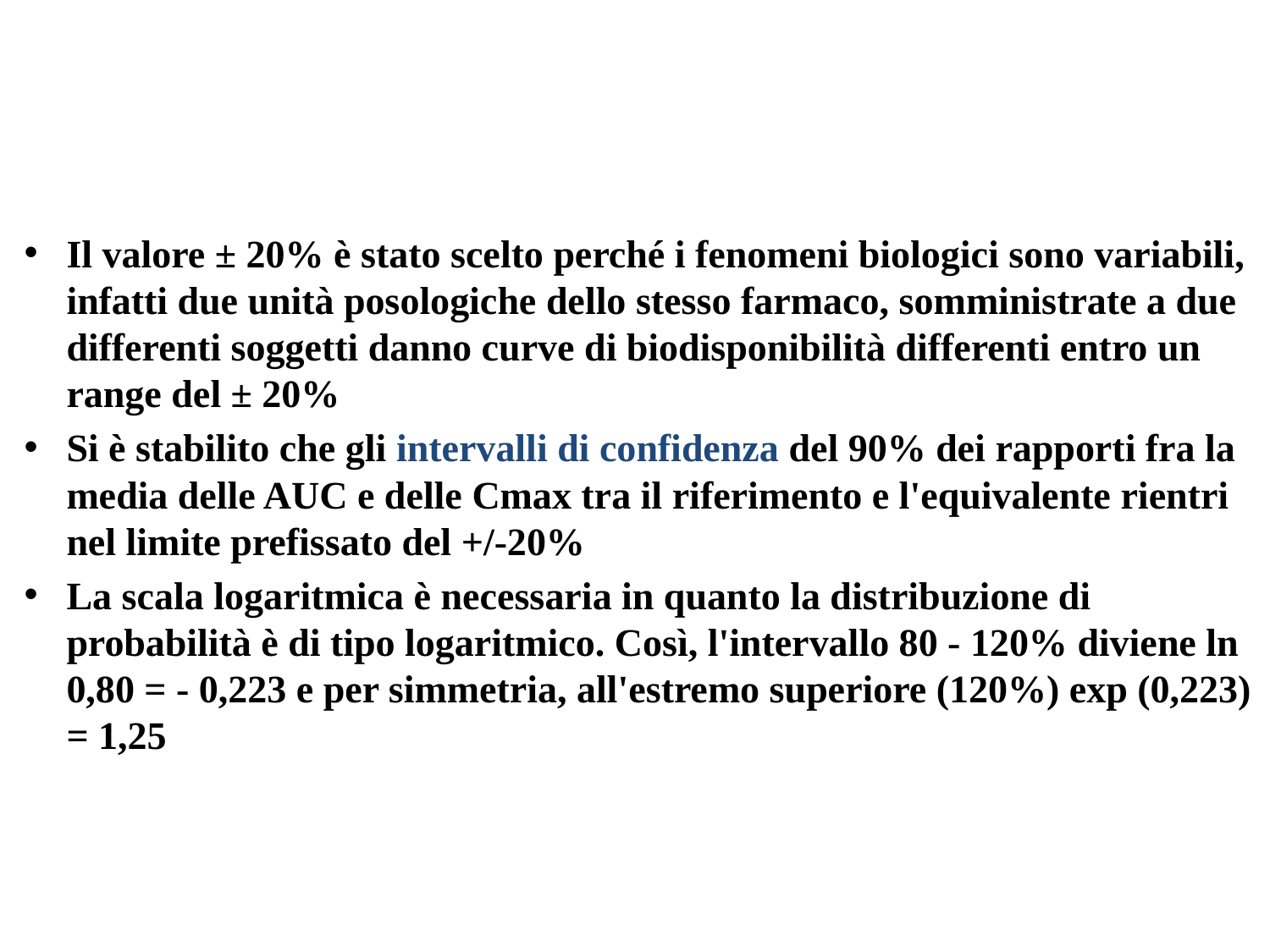

Il valore ± 20% è stato scelto perché i fenomeni biologici sono variabili, infatti due unità posologiche dello stesso farmaco, somministrate a due differenti soggetti danno curve di biodisponibilità differenti entro un range del ± 20%
Si è stabilito che gli intervalli di confidenza del 90% dei rapporti fra la media delle AUC e delle Cmax tra il riferimento e l'equivalente rientri nel limite prefissato del +/-20%
La scala logaritmica è necessaria in quanto la distribuzione di probabilità è di tipo logaritmico. Così, l'intervallo 80 - 120% diviene ln 0,80 = - 0,223 e per simmetria, all'estremo superiore (120%) exp (0,223) = 1,25